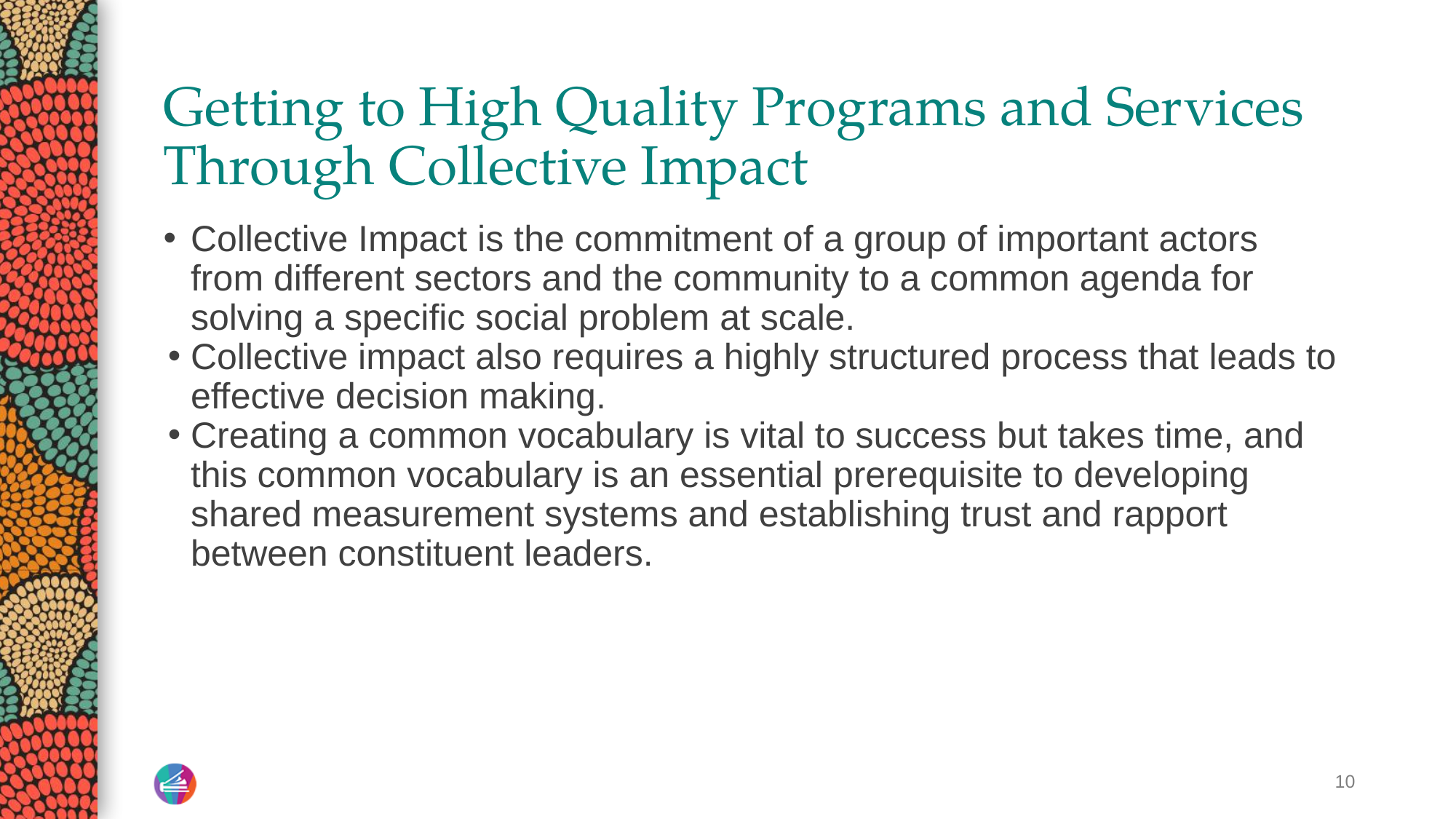

# Getting to High Quality Programs and Services Through Collective Impact
Collective Impact is the commitment of a group of important actors from different sectors and the community to a common agenda for solving a specific social problem at scale.
Collective impact also requires a highly structured process that leads to effective decision making.
Creating a common vocabulary is vital to success but takes time, and this common vocabulary is an essential prerequisite to developing shared measurement systems and establishing trust and rapport between constituent leaders.
10